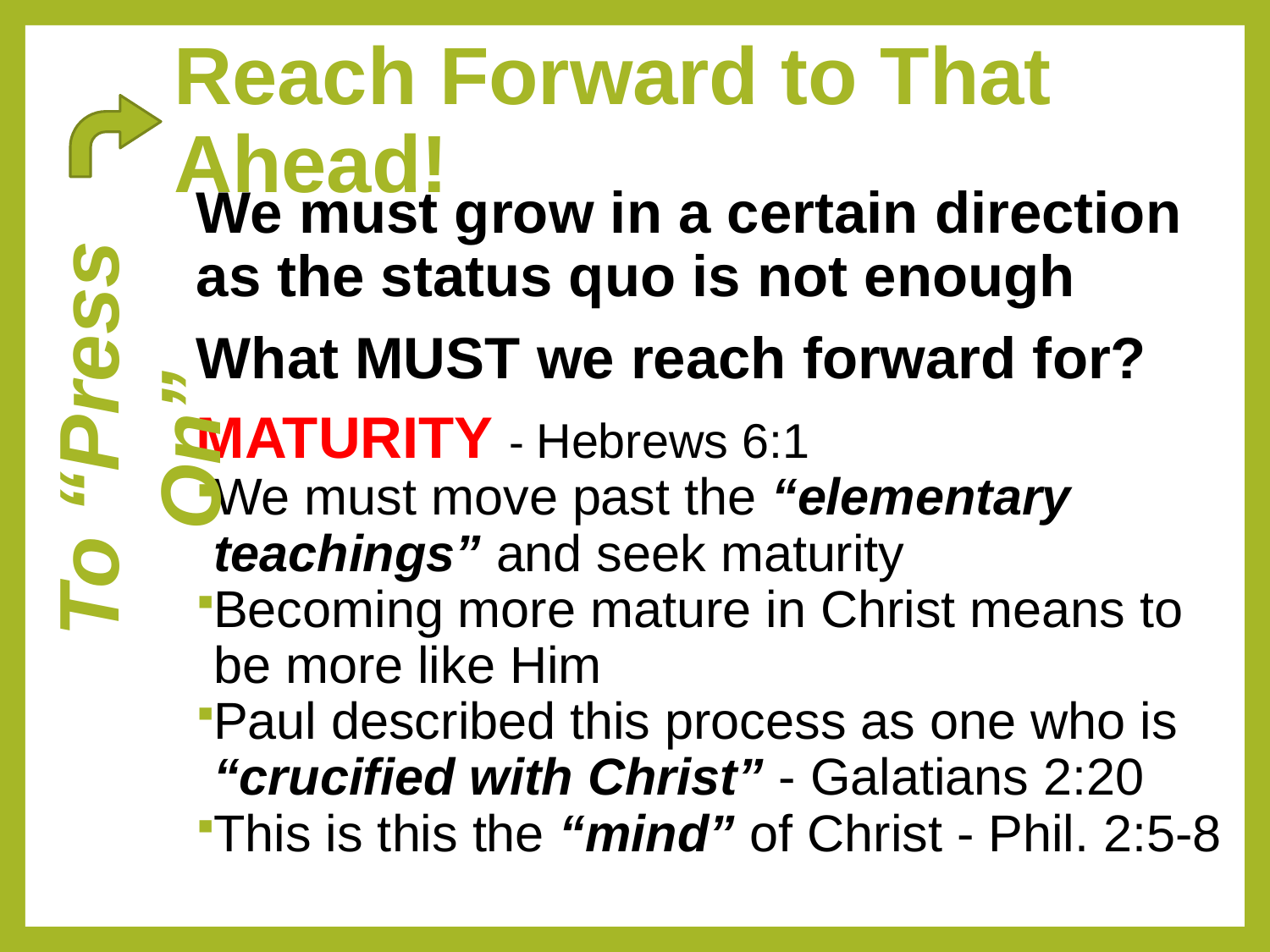

# Reach Forward to That Ahead!

We must grow in a certain direction as the status quo is not enough
What MUST we reach forward for?
MATURITY - Hebrews 6:1
We must move past the “elementary teachings” and seek maturity
Becoming more mature in Christ means to be more like Him
Paul described this process as one who is “crucified with Christ” - Galatians 2:20
This is this the “mind” of Christ - Phil. 2:5-8

To “Press On”